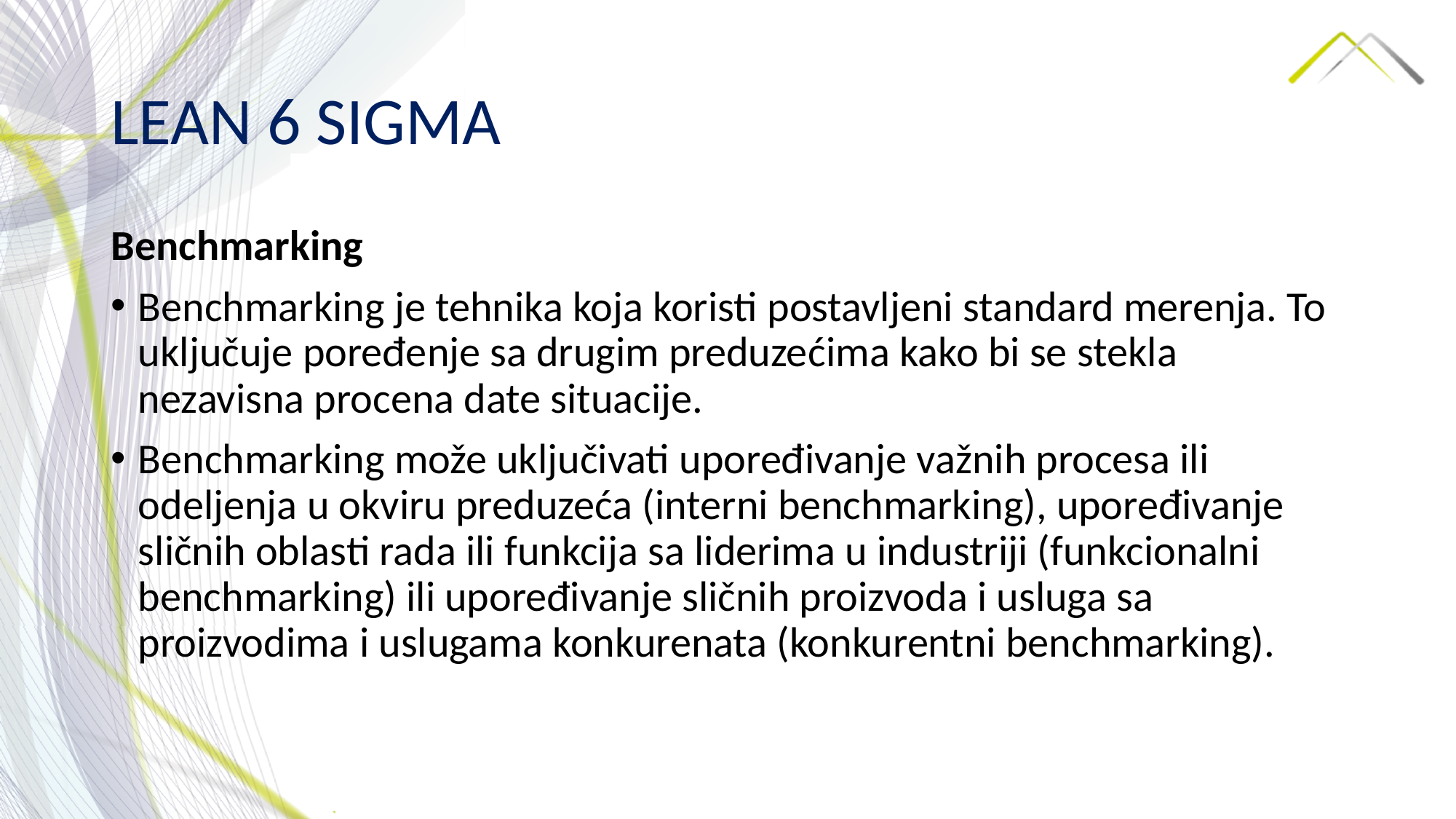

# LEAN 6 SIGMA
Benchmarking
Benchmarking je tehnika koja koristi postavljeni standard merenja. To uključuje poređenje sa drugim preduzećima kako bi se stekla nezavisna procena date situacije.
Benchmarking može uključivati upoređivanje važnih procesa ili odeljenja u okviru preduzeća (interni benchmarking), upoređivanje sličnih oblasti rada ili funkcija sa liderima u industriji (funkcionalni benchmarking) ili upoređivanje sličnih proizvoda i usluga sa proizvodima i uslugama konkurenata (konkurentni benchmarking).